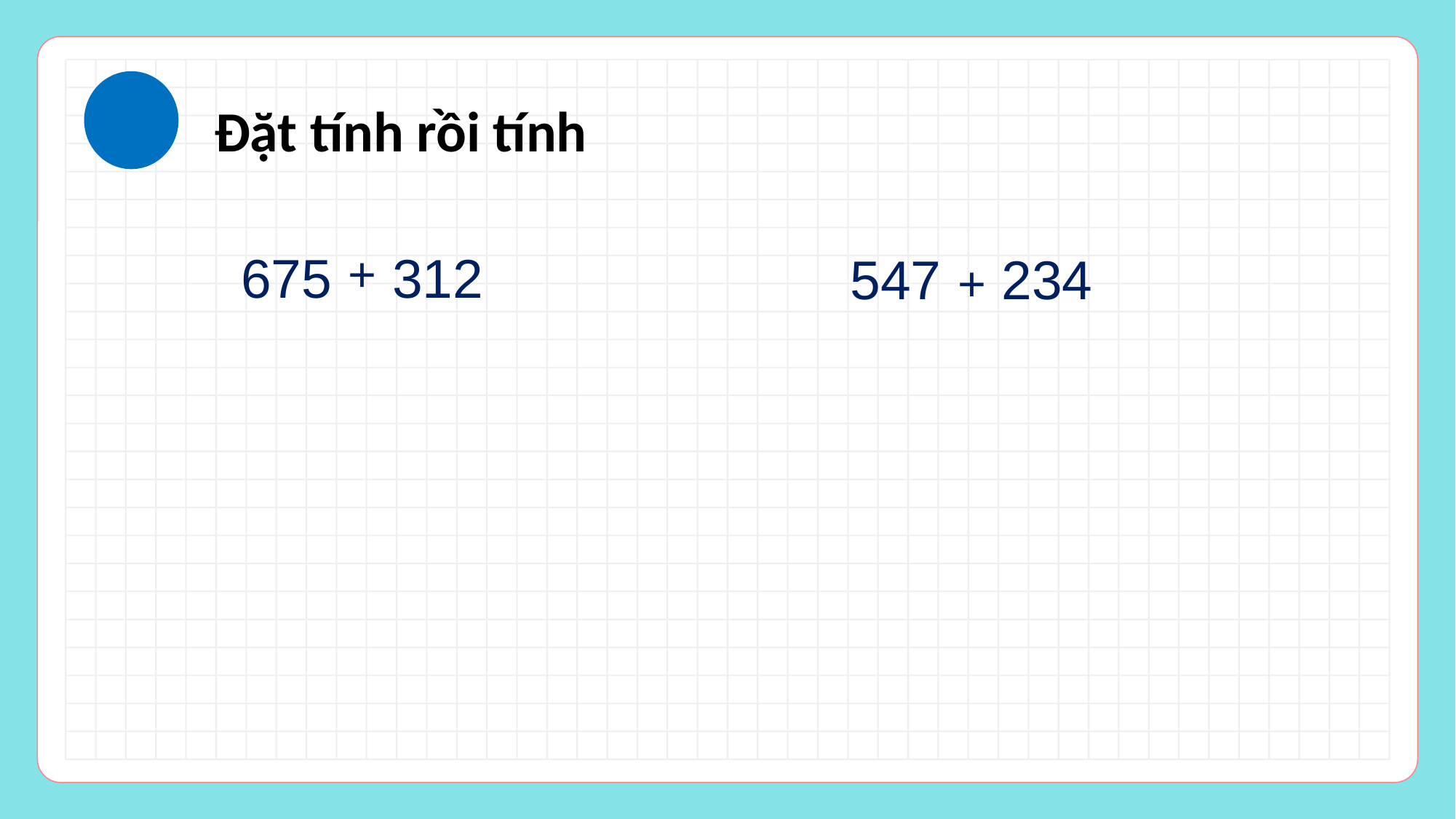

Đặt tính rồi tính
675    312
+
547    234
+